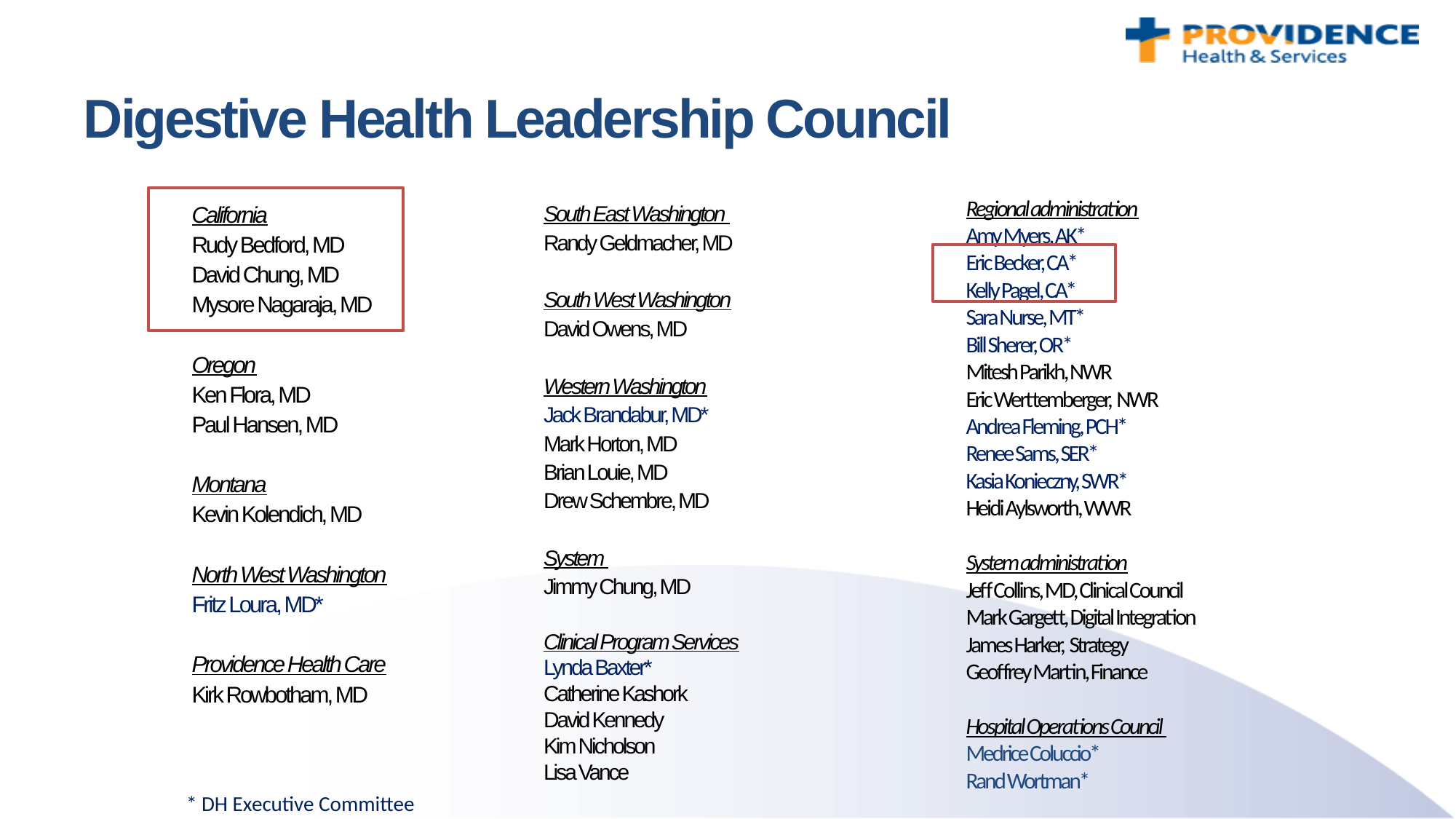

# Digestive Health Leadership Council

Regional administration
Amy Myers, AK*
Eric Becker, CA*
Kelly Pagel, CA*
Sara Nurse, MT*
Bill Sherer, OR*
Mitesh Parikh, NWR
Eric Werttemberger,  NWR
Andrea Fleming, PCH*
Renee Sams, SER*
Kasia Konieczny, SWR*
Heidi Aylsworth, WWR

System administration
Jeff Collins, MD, Clinical Council
Mark Gargett, Digital Integration
James Harker,  Strategy
Geoffrey Martin, Finance

Hospital Operations Council
Medrice Coluccio*
Rand Wortman*
California
Rudy Bedford, MD
David Chung, MD
Mysore Nagaraja, MD

Oregon
Ken Flora, MD
Paul Hansen, MD

Montana
Kevin Kolendich, MD

North West Washington
Fritz Loura, MD*

Providence Health Care
Kirk Rowbotham, MD

South East Washington
Randy Geldmacher, MD

South West Washington
David Owens, MD

Western Washington
Jack Brandabur, MD*
Mark Horton, MD
Brian Louie, MD
Drew Schembre, MD

System
Jimmy Chung, MD

Clinical Program Services
Lynda Baxter*
Catherine Kashork
David Kennedy
Kim Nicholson
Lisa Vance

* DH Executive Committee